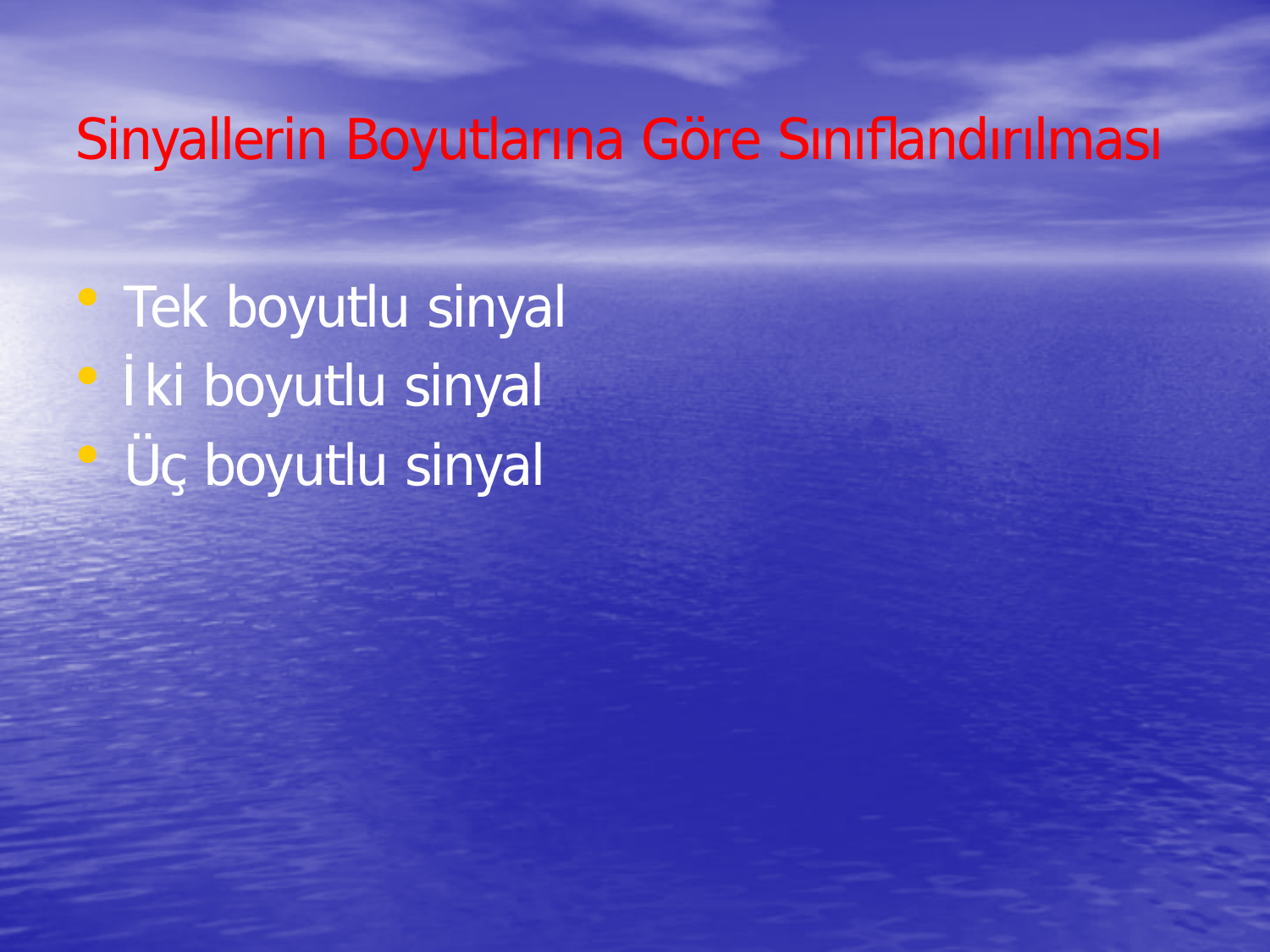

# Sinyallerin Boyutlarına Göre Sınıflandırılması
Tek boyutlu sinyal
İki boyutlu sinyal
Üç boyutlu sinyal